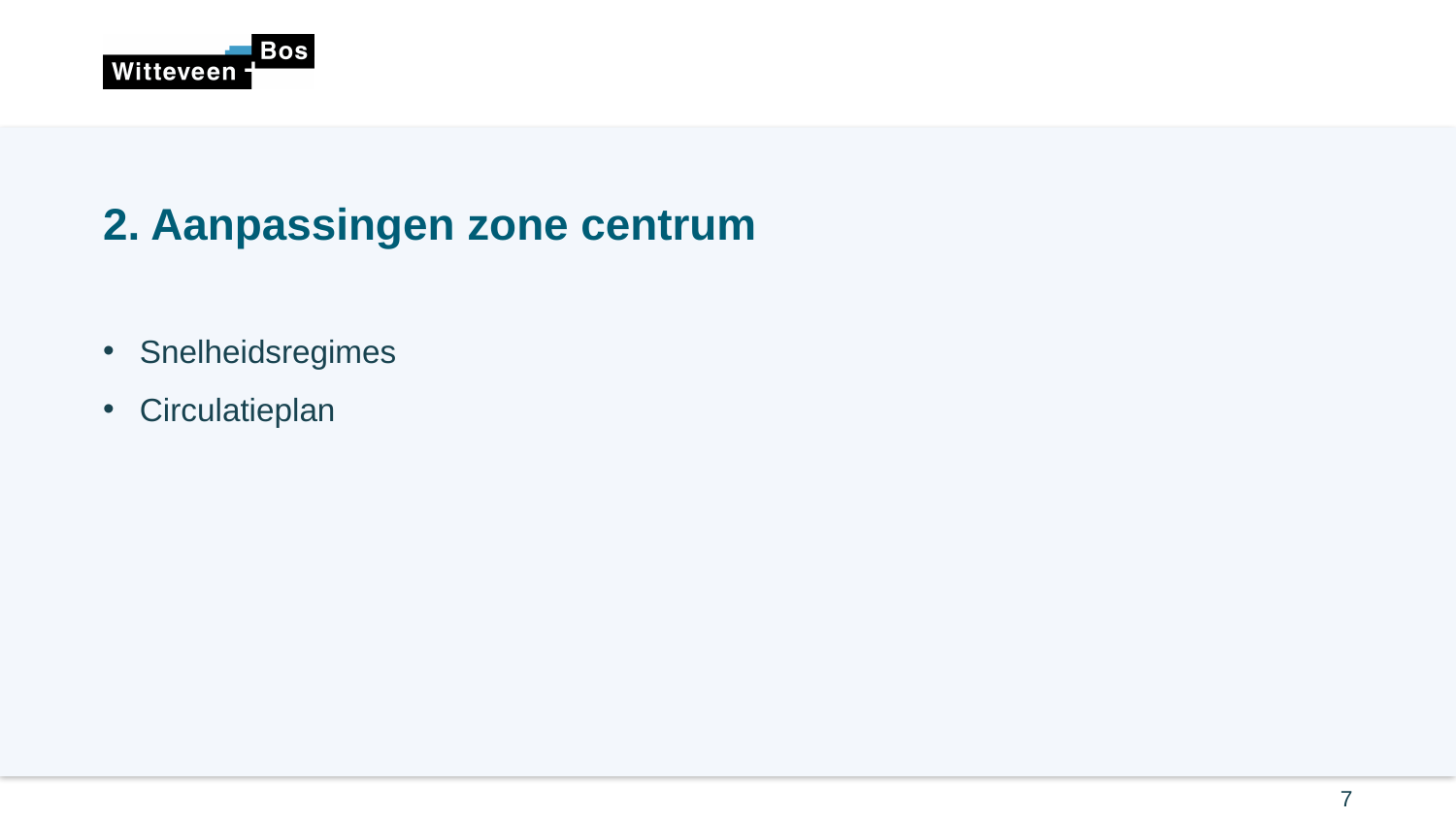

# 2. Aanpassingen zone centrum

Snelheidsregimes
Circulatieplan
7